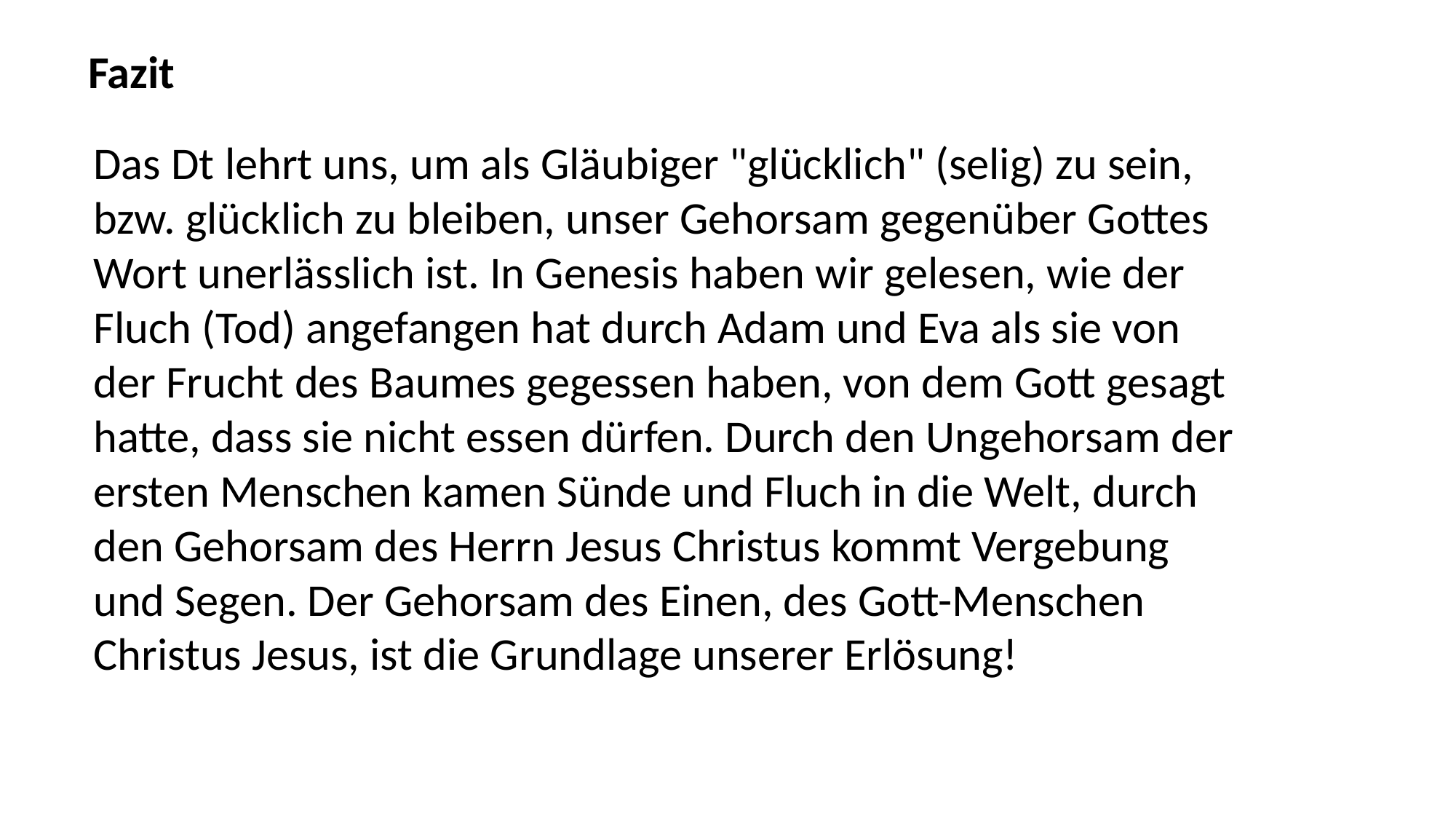

Fazit
Das Dt lehrt uns, um als Gläubiger "glücklich" (selig) zu sein,
bzw. glücklich zu bleiben, unser Gehorsam gegenüber Gottes
Wort unerlässlich ist. In Genesis haben wir gelesen, wie der
Fluch (Tod) angefangen hat durch Adam und Eva als sie von
der Frucht des Baumes gegessen haben, von dem Gott gesagt
hatte, dass sie nicht essen dürfen. Durch den Ungehorsam der
ersten Menschen kamen Sünde und Fluch in die Welt, durch
den Gehorsam des Herrn Jesus Christus kommt Vergebung
und Segen. Der Gehorsam des Einen, des Gott-Menschen
Christus Jesus, ist die Grundlage unserer Erlösung!